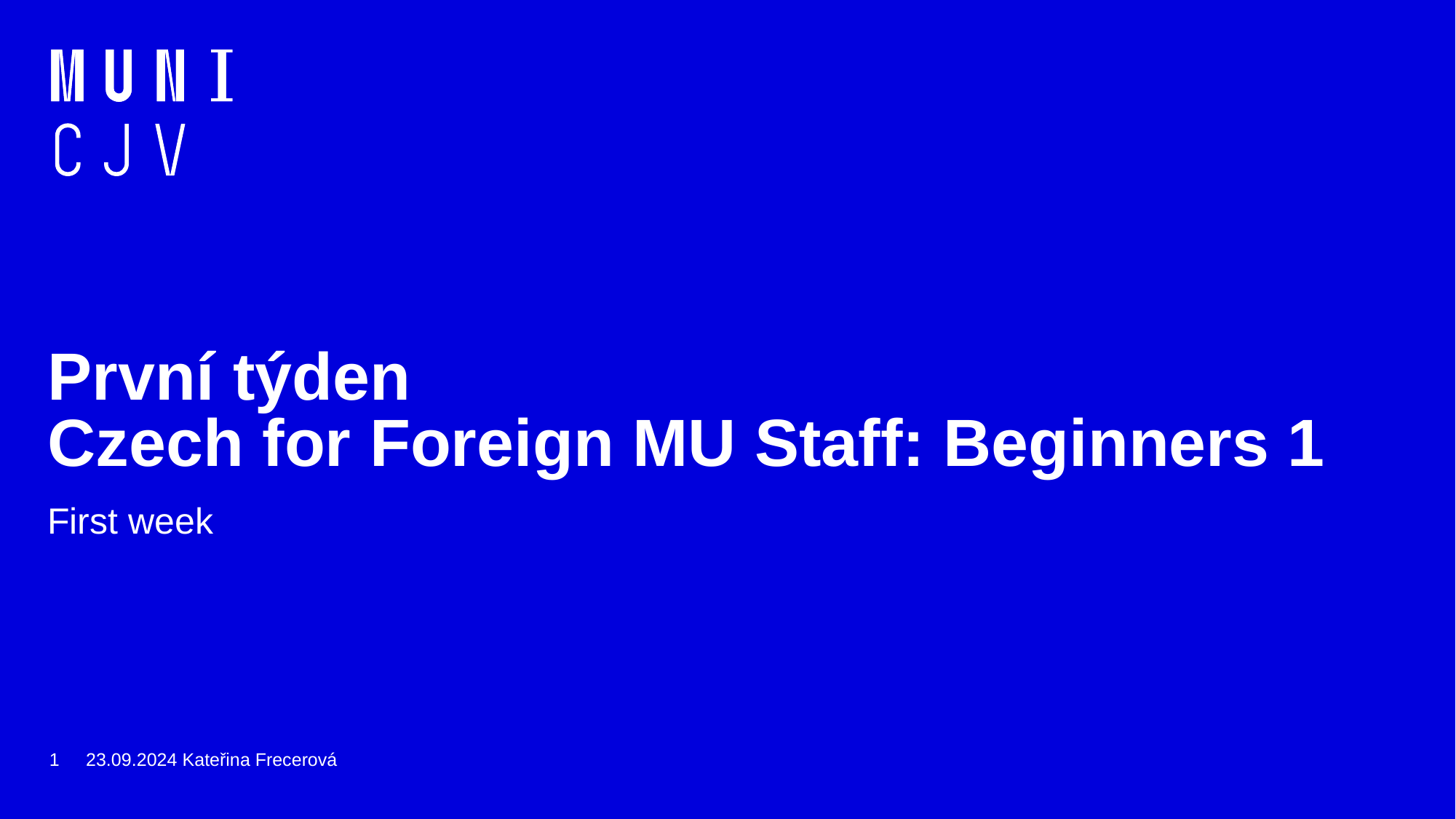

# První týden Czech for Foreign MU Staff: Beginners 1
First week

1
23.09.2024 Kateřina Frecerová